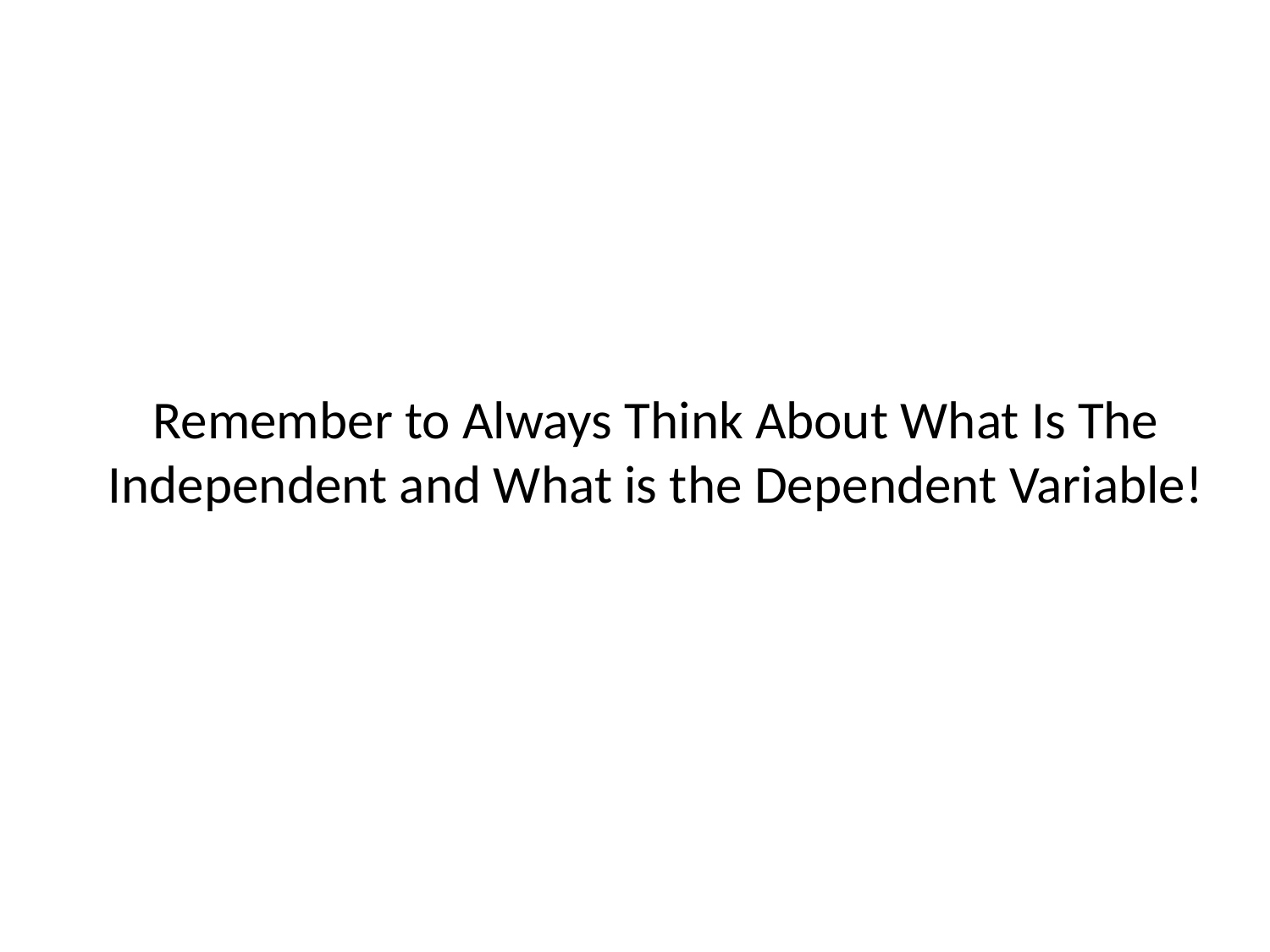

# Remember to Always Think About What Is The Independent and What is the Dependent Variable!